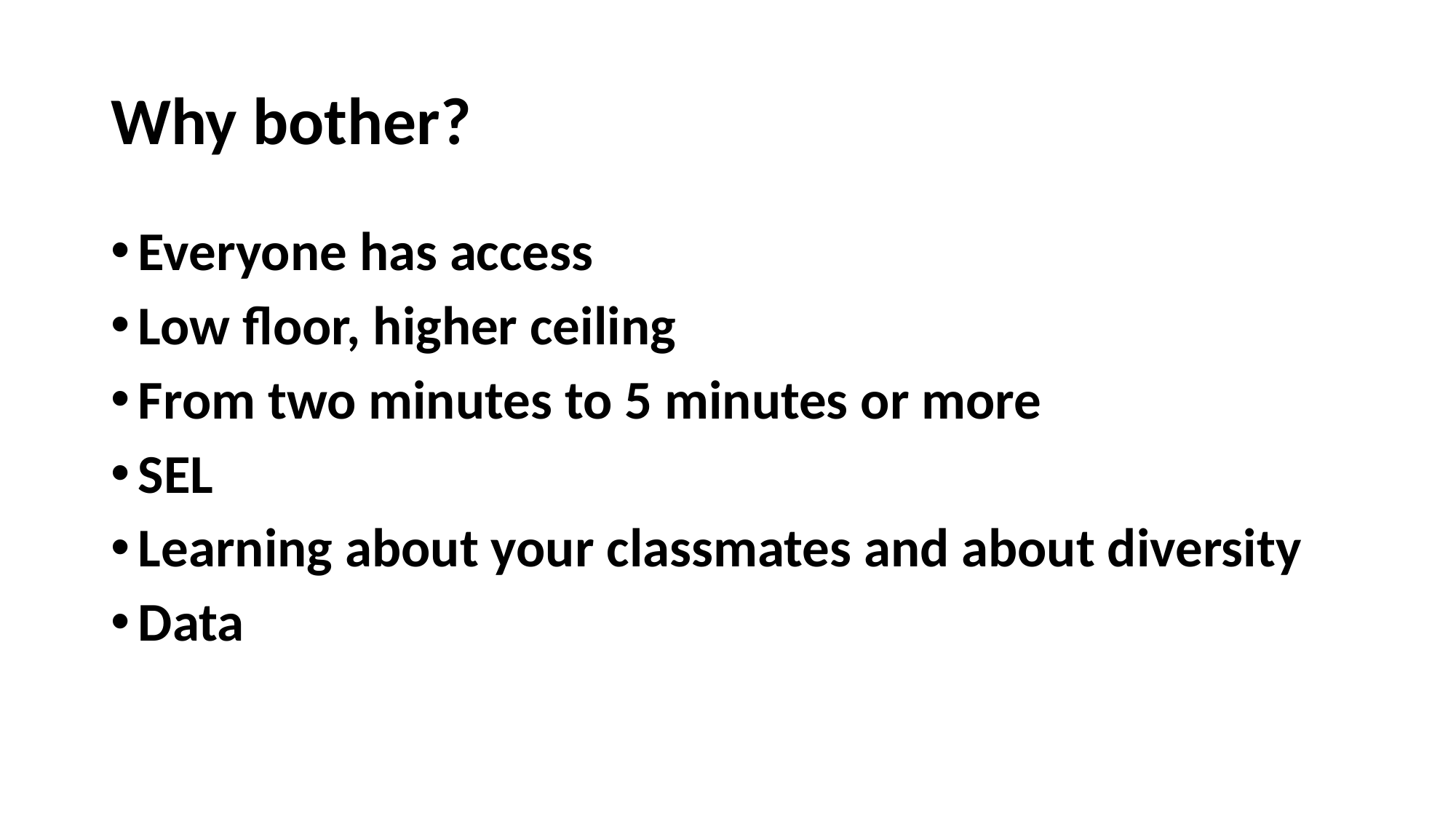

# Why bother?
Everyone has access
Low floor, higher ceiling
From two minutes to 5 minutes or more
SEL
Learning about your classmates and about diversity
Data